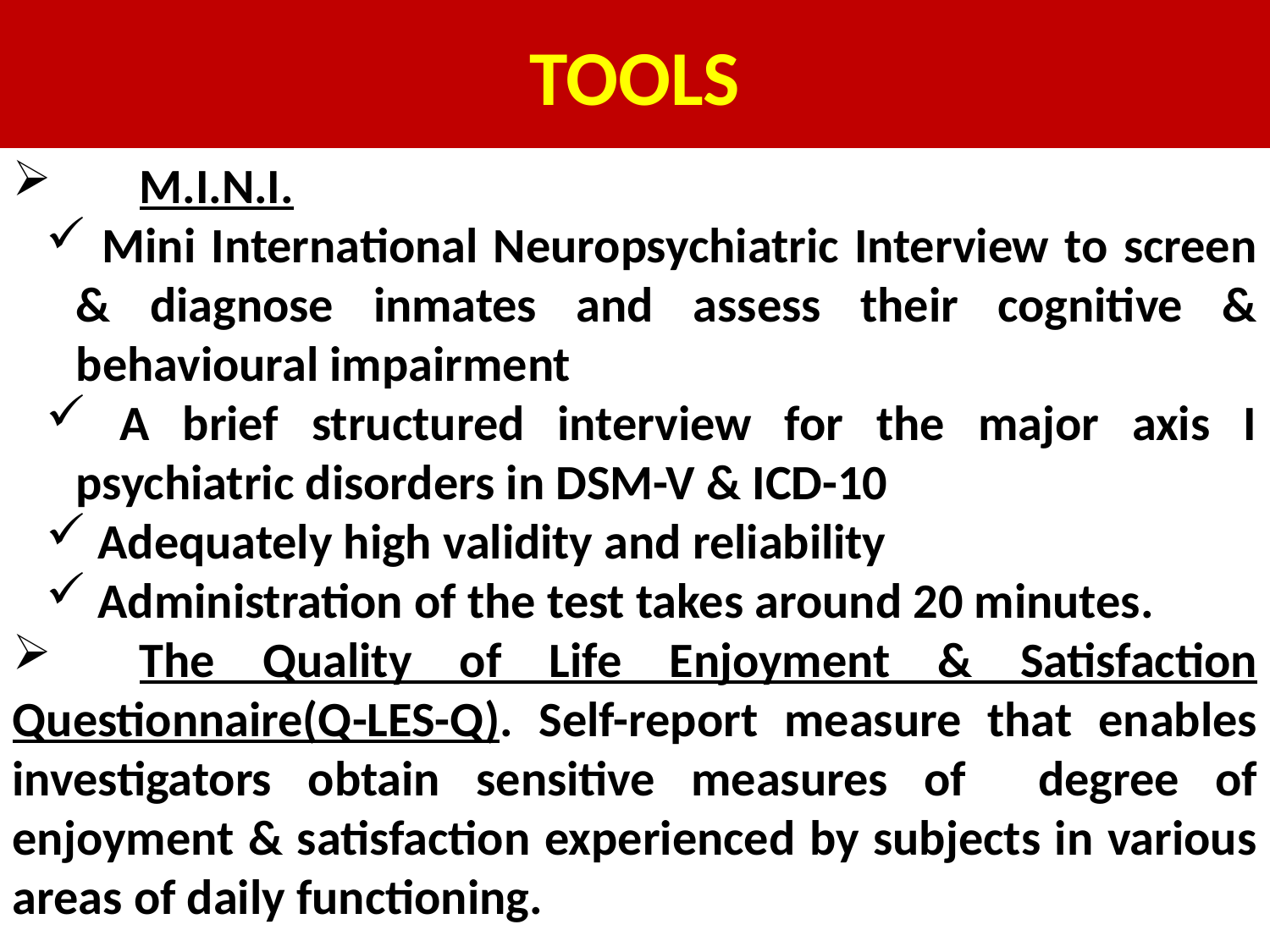

# TOOLS
	M.I.N.I.
 Mini International Neuropsychiatric Interview to screen & diagnose inmates and assess their cognitive & behavioural impairment
 A brief structured interview for the major axis I psychiatric disorders in DSM-V & ICD-10
 Adequately high validity and reliability
 Administration of the test takes around 20 minutes.
	The Quality of Life Enjoyment & Satisfaction Questionnaire(Q-LES-Q). Self-report measure that enables investigators obtain sensitive measures of  degree of enjoyment & satisfaction experienced by subjects in various areas of daily functioning.